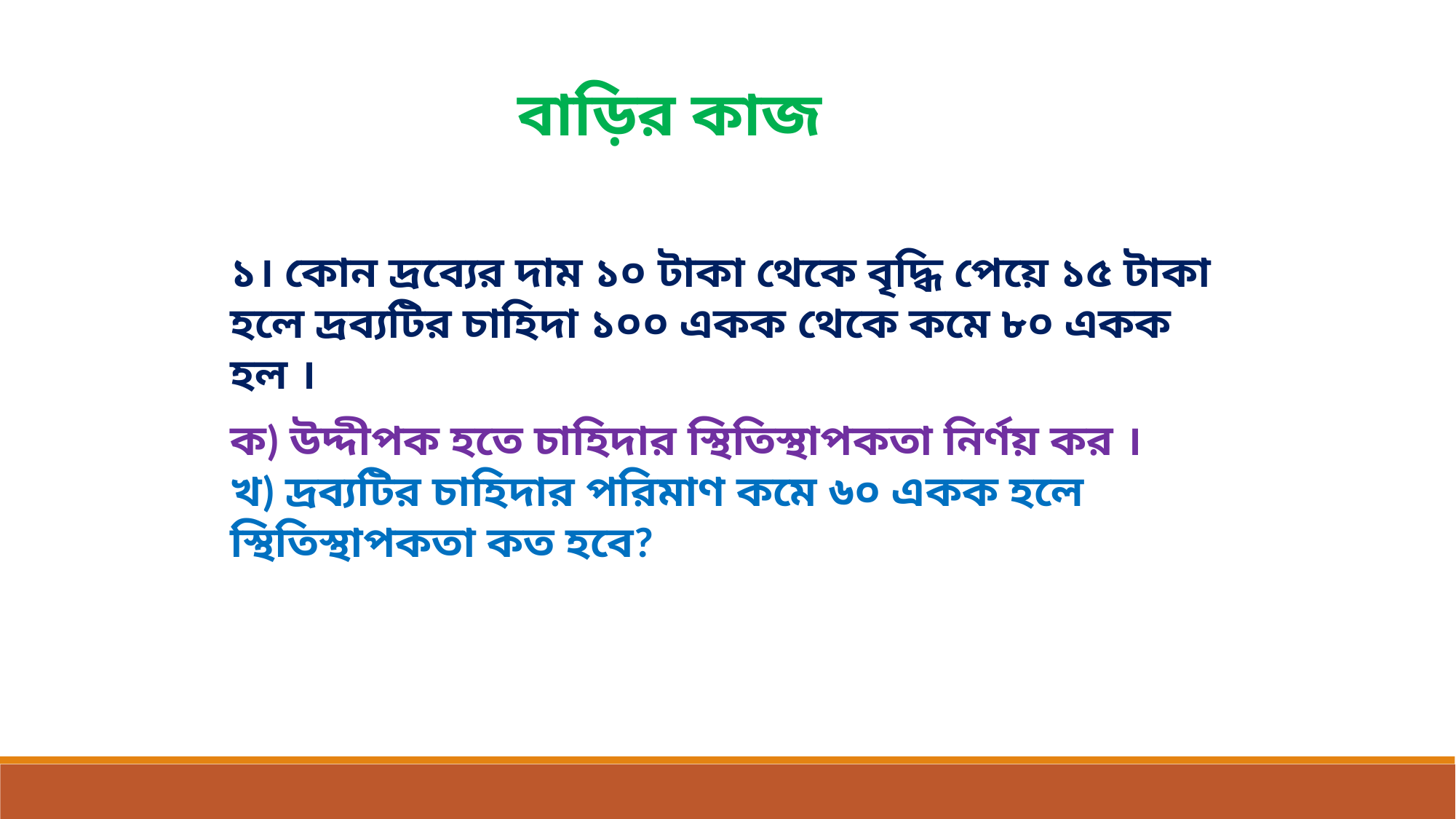

বাড়ির কাজ
১। কোন দ্রব্যের দাম ১০ টাকা থেকে বৃদ্ধি পেয়ে ১৫ টাকা হলে দ্রব্যটির চাহিদা ১০০ একক থেকে কমে ৮০ একক হল ।
ক) উদ্দীপক হতে চাহিদার স্থিতিস্থাপকতা নির্ণয় কর ।
খ) দ্রব্যটির চাহিদার পরিমাণ কমে ৬০ একক হলে স্থিতিস্থাপকতা কত হবে?